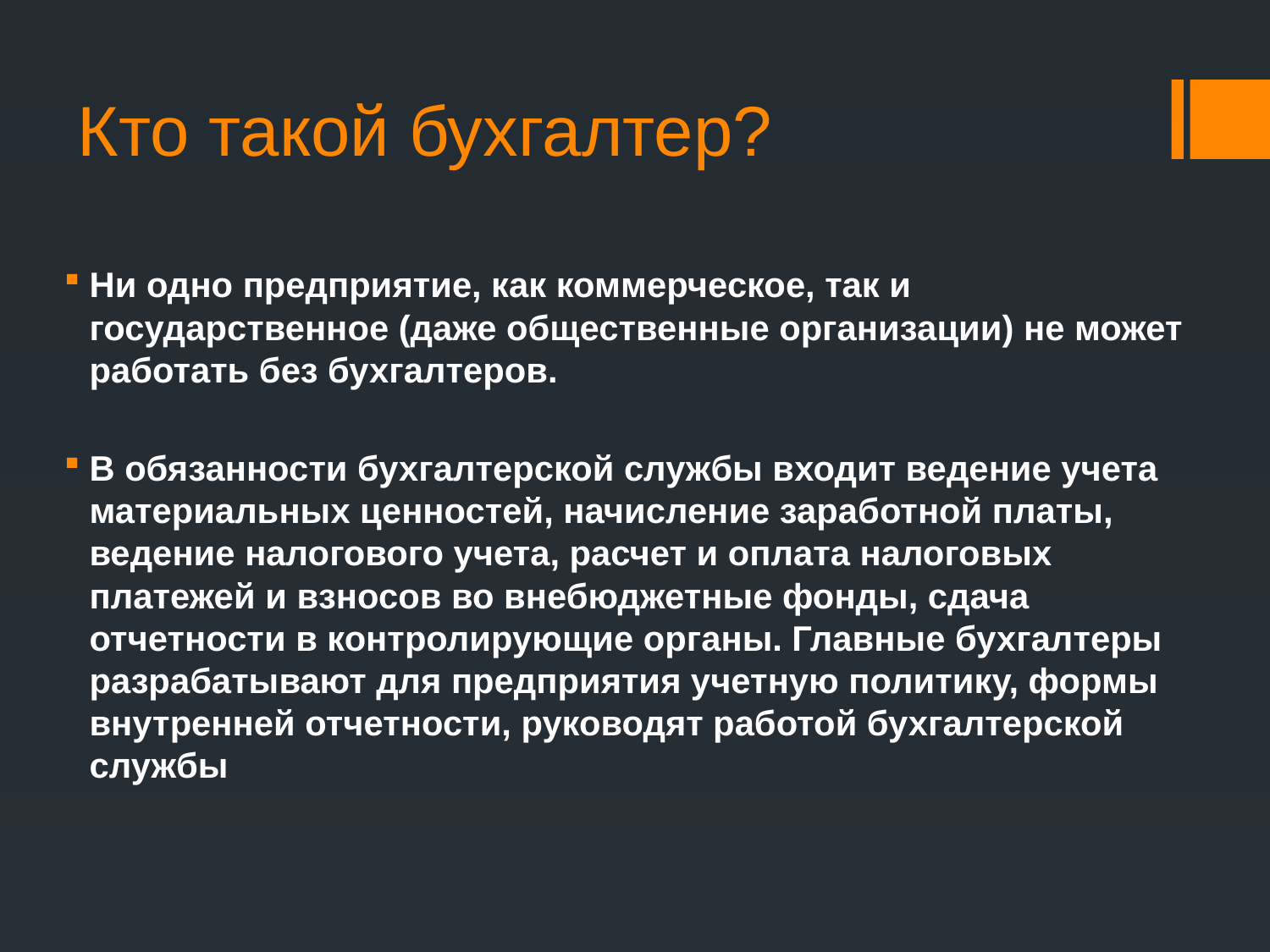

# Кто такой бухгалтер?
Ни одно предприятие, как коммерческое, так и государственное (даже общественные организации) не может работать без бухгалтеров.

В обязанности бухгалтерской службы входит ведение учета материальных ценностей, начисление заработной платы, ведение налогового учета, расчет и оплата налоговых платежей и взносов во внебюджетные фонды, сдача отчетности в контролирующие органы. Главные бухгалтеры разрабатывают для предприятия учетную политику, формы внутренней отчетности, руководят работой бухгалтерской службы